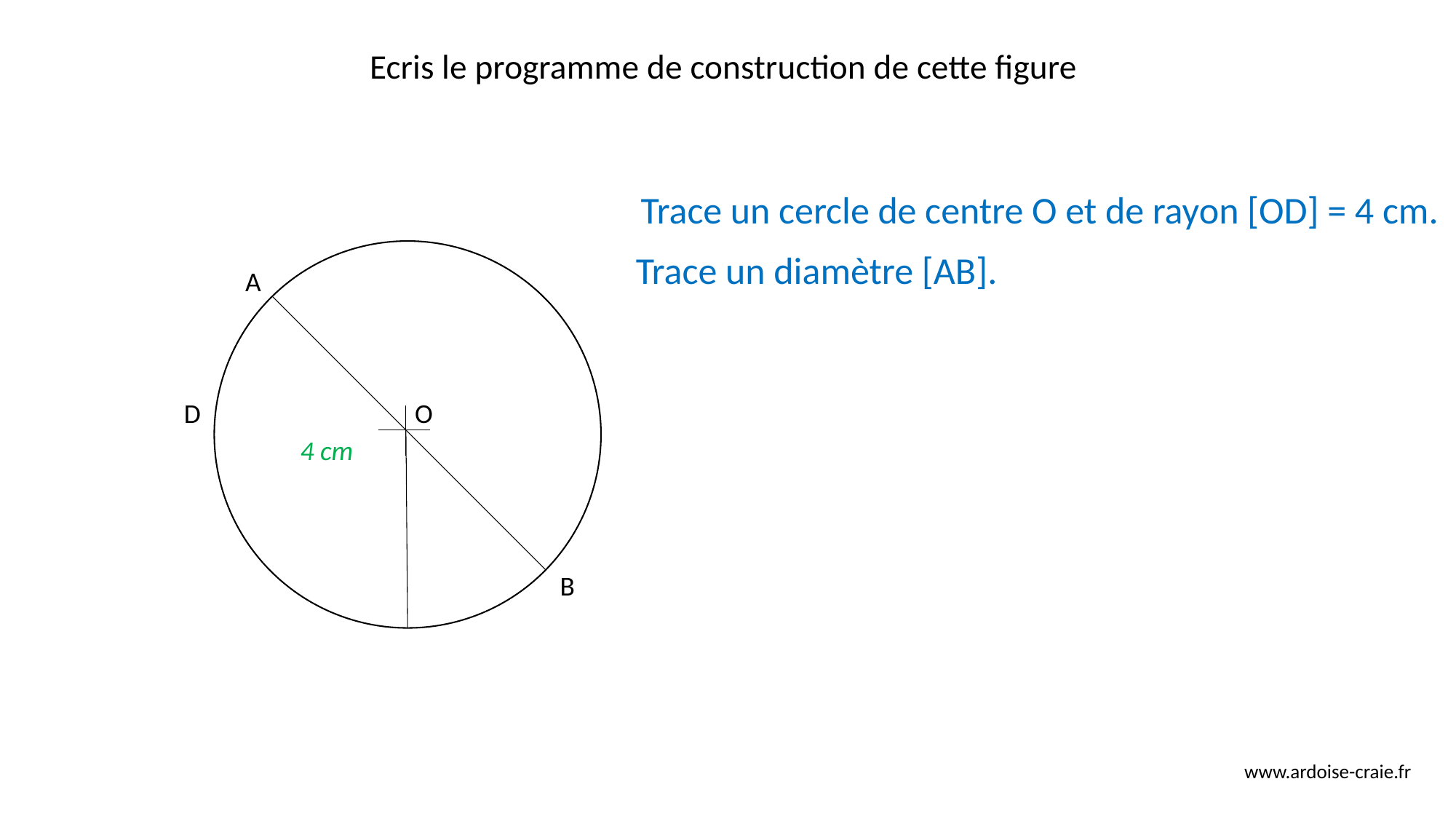

# Ecris le programme de construction de cette figure
Trace un cercle de centre O et de rayon [OD] = 4 cm.

Trace un diamètre [AB].
A
D
O
4 cm
B
www.ardoise-craie.fr